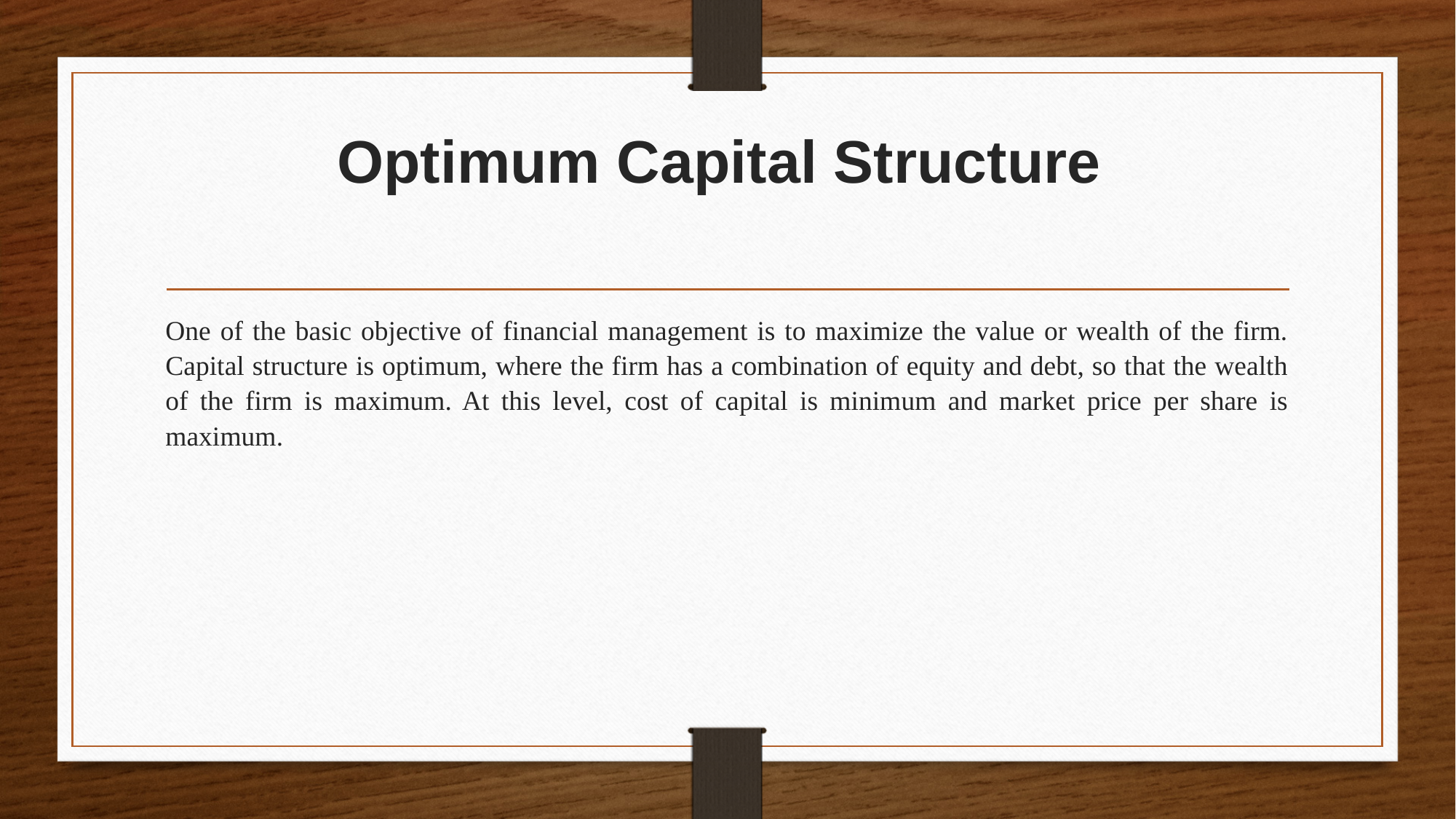

# Optimum Capital Structure
One of the basic objective of financial management is to maximize the value or wealth of the firm. Capital structure is optimum, where the firm has a combination of equity and debt, so that the wealth of the firm is maximum. At this level, cost of capital is minimum and market price per share is maximum.